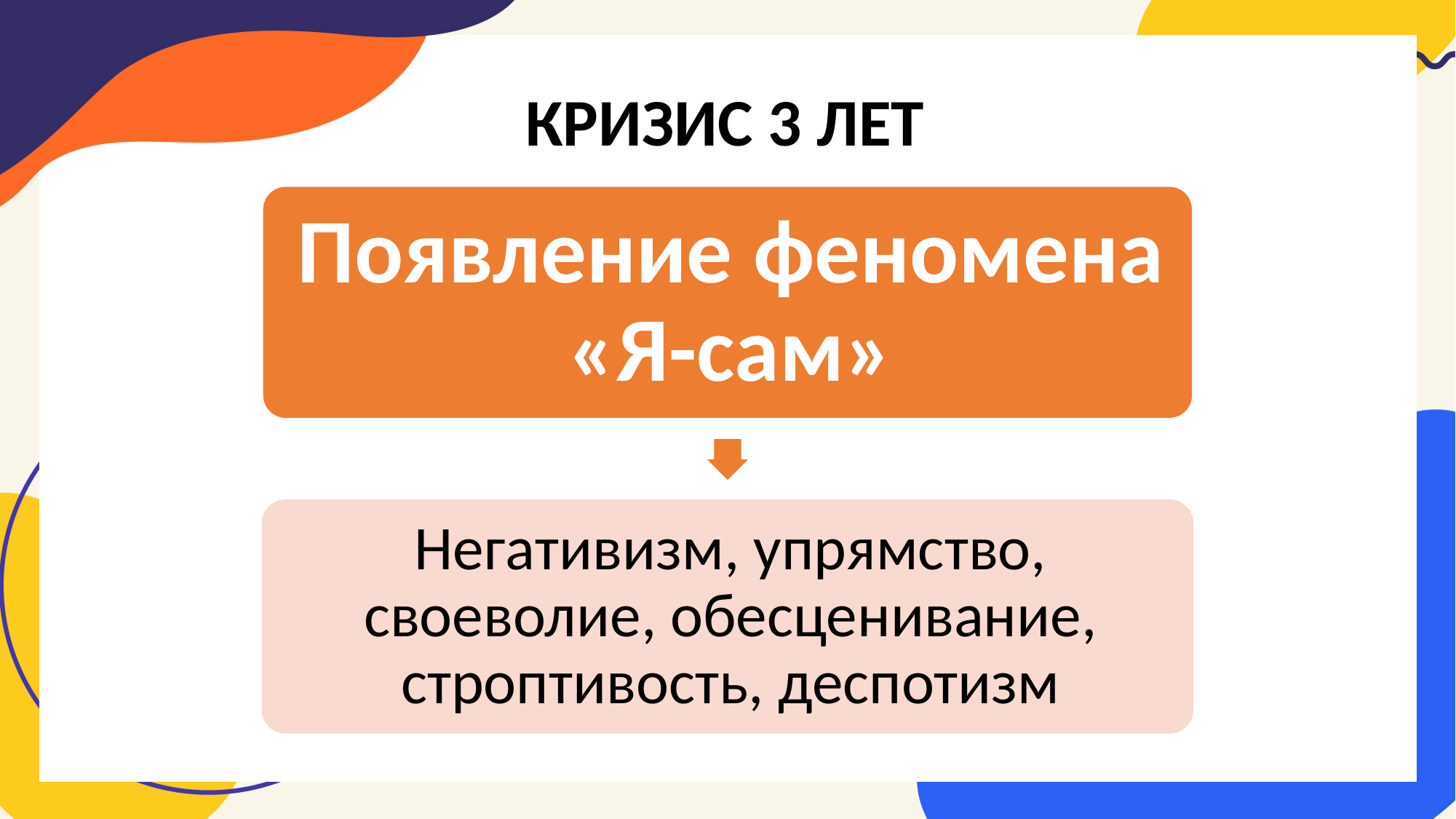

КРИЗИС 3 ЛЕТ
Появление феномена «Я-сам»
Негативизм, упрямство, своеволие, обесценивание, строптивость, деспотизм